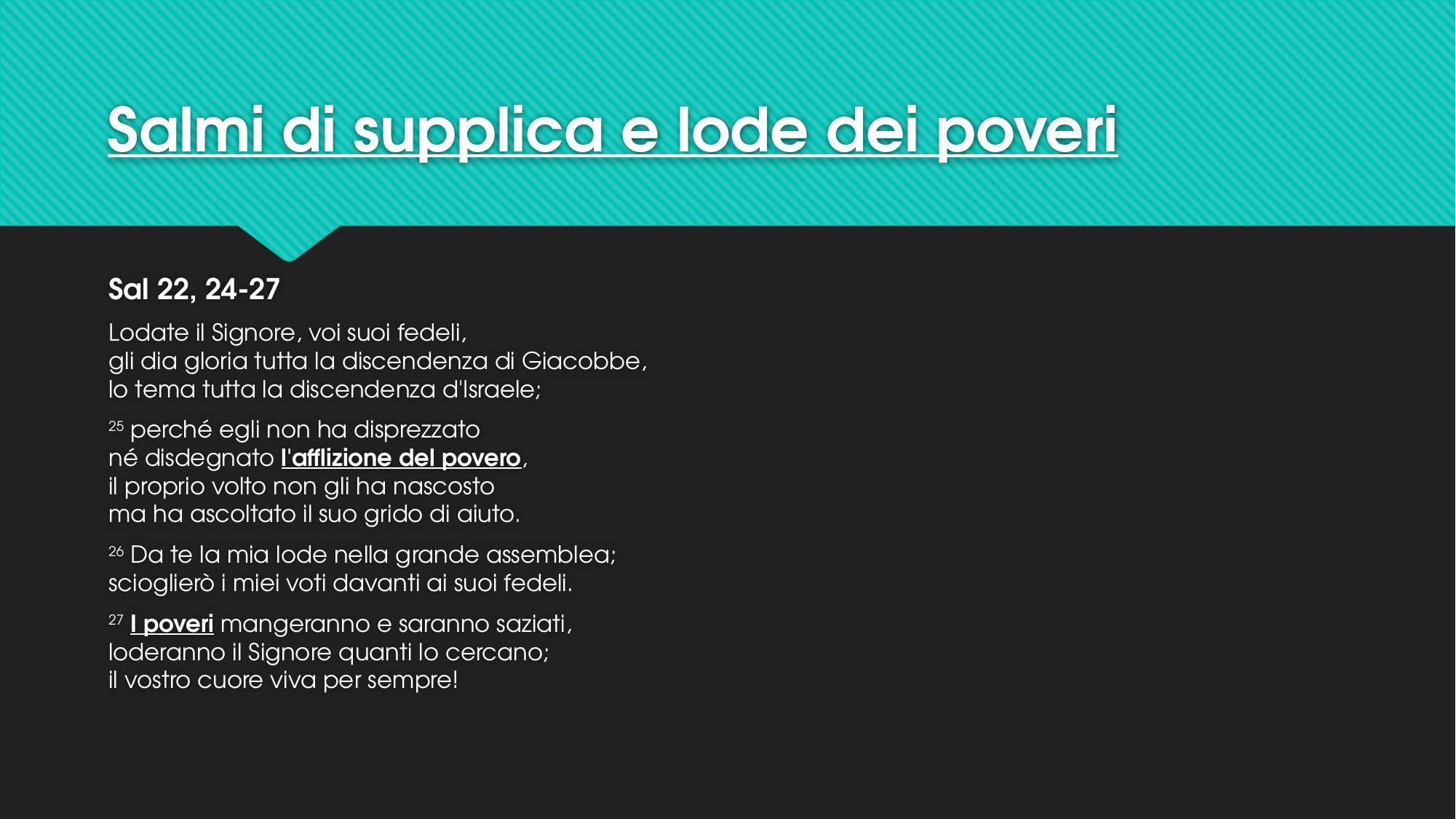

# Salmi di supplica e lode dei poveri
Sal 22, 24-27
Lodate il Signore, voi suoi fedeli,
gli dia gloria tutta la discendenza di Giacobbe,
lo tema tutta la discendenza d'Israele;
25 perché egli non ha disprezzato
né disdegnato l'afflizione del povero,
il proprio volto non gli ha nascosto
ma ha ascoltato il suo grido di aiuto.
26 Da te la mia lode nella grande assemblea;
scioglierò i miei voti davanti ai suoi fedeli.
27 I poveri mangeranno e saranno saziati,
loderanno il Signore quanti lo cercano;
il vostro cuore viva per sempre!